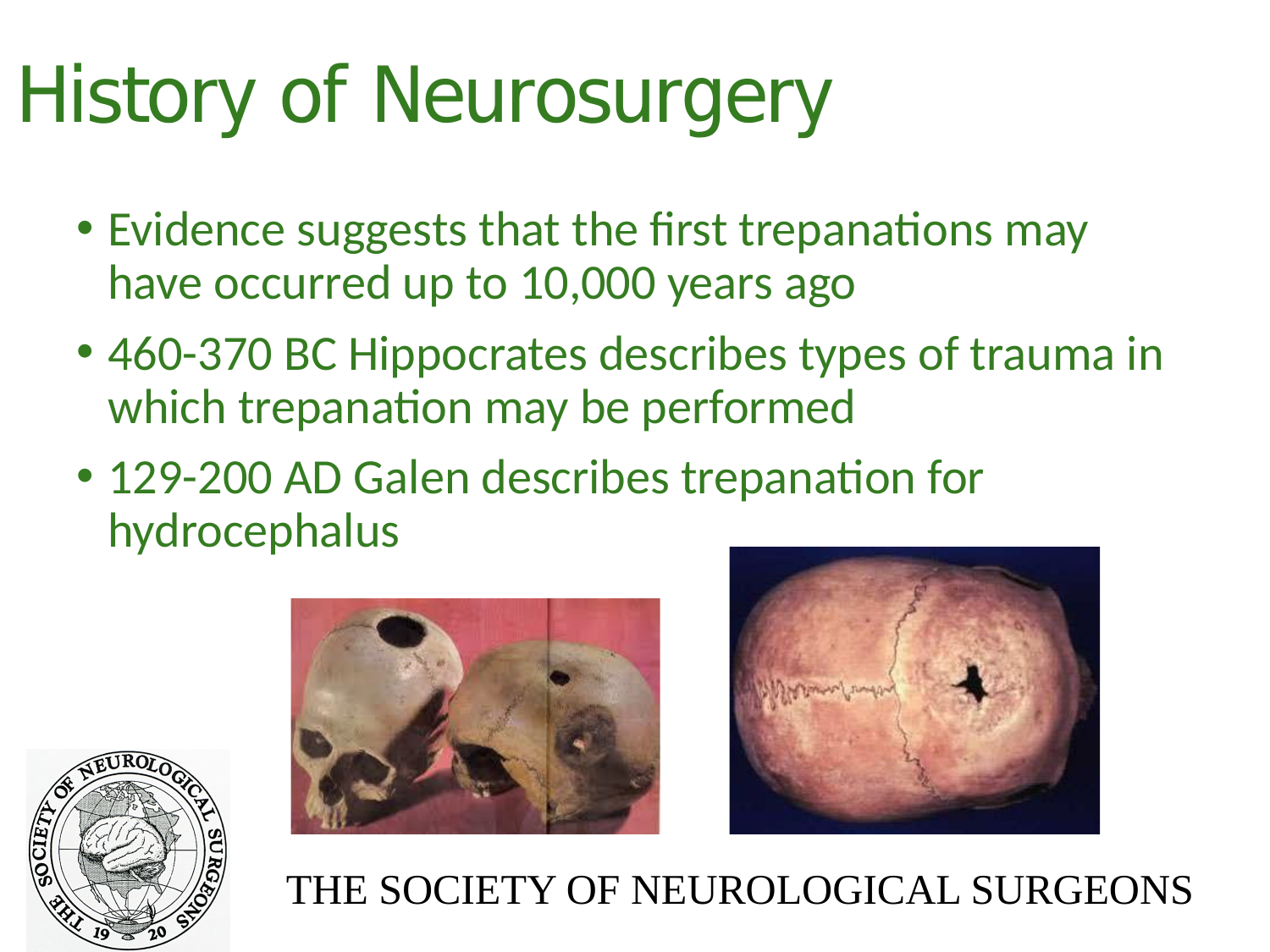

# History of Neurosurgery
Evidence suggests that the first trepanations may have occurred up to 10,000 years ago
460-370 BC Hippocrates describes types of trauma in which trepanation may be performed
129-200 AD Galen describes trepanation for hydrocephalus